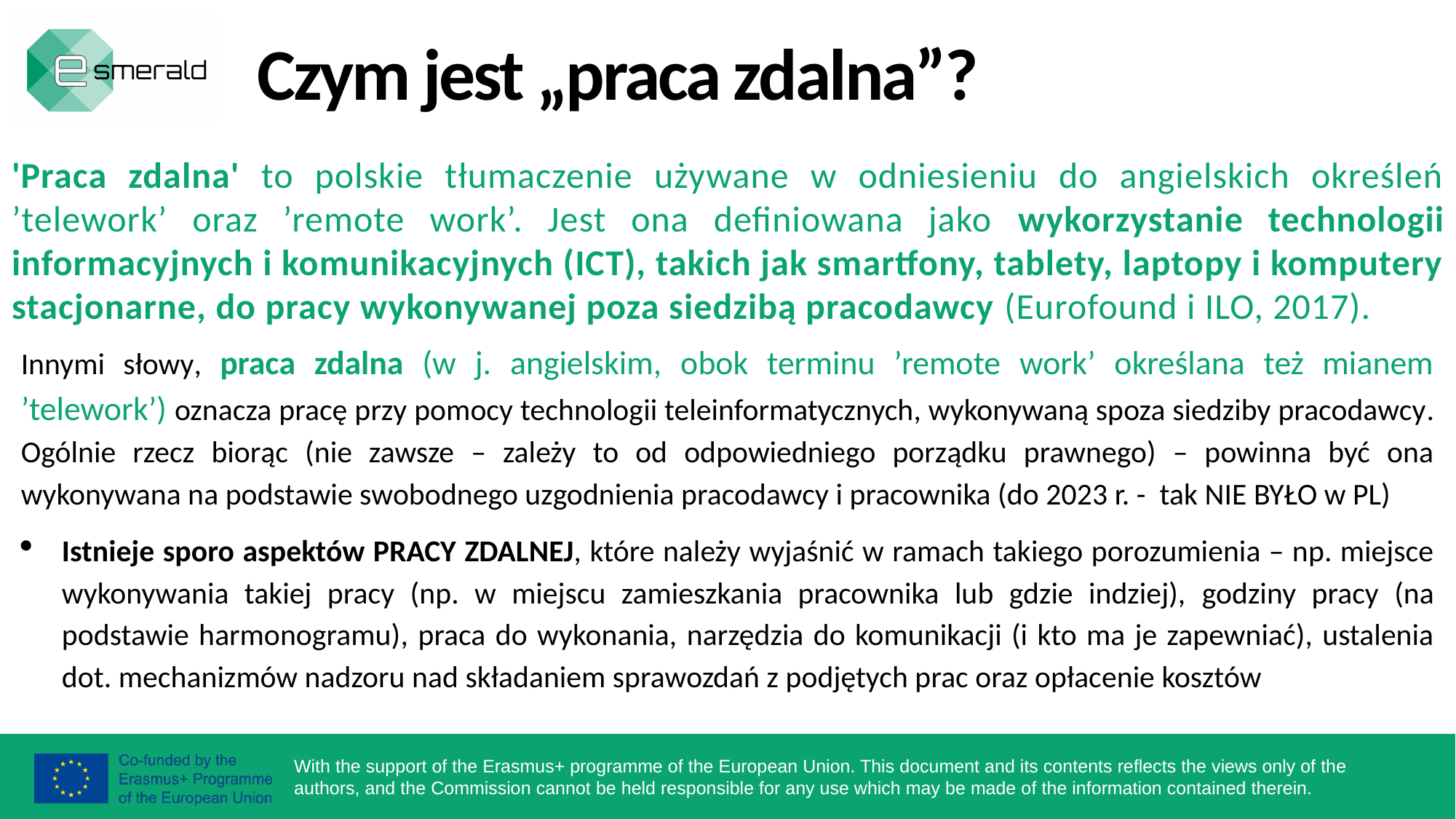

Czym jest „praca zdalna”?
'Praca zdalna' to polskie tłumaczenie używane w odniesieniu do angielskich określeń ’telework’ oraz ’remote work’. Jest ona definiowana jako wykorzystanie technologii informacyjnych i komunikacyjnych (ICT), takich jak smartfony, tablety, laptopy i komputery stacjonarne, do pracy wykonywanej poza siedzibą pracodawcy (Eurofound i ILO, 2017).

Innymi słowy, praca zdalna (w j. angielskim, obok terminu ’remote work’ określana też mianem ’telework’) oznacza pracę przy pomocy technologii teleinformatycznych, wykonywaną spoza siedziby pracodawcy. Ogólnie rzecz biorąc (nie zawsze – zależy to od odpowiedniego porządku prawnego) – powinna być ona wykonywana na podstawie swobodnego uzgodnienia pracodawcy i pracownika (do 2023 r. -  tak NIE BYŁO w PL)
Istnieje sporo aspektów PRACY ZDALNEJ, które należy wyjaśnić w ramach takiego porozumienia – np. miejsce wykonywania takiej pracy (np. w miejscu zamieszkania pracownika lub gdzie indziej), godziny pracy (na podstawie harmonogramu), praca do wykonania, narzędzia do komunikacji (i kto ma je zapewniać), ustalenia dot. mechanizmów nadzoru nad składaniem sprawozdań z podjętych prac oraz opłacenie kosztów